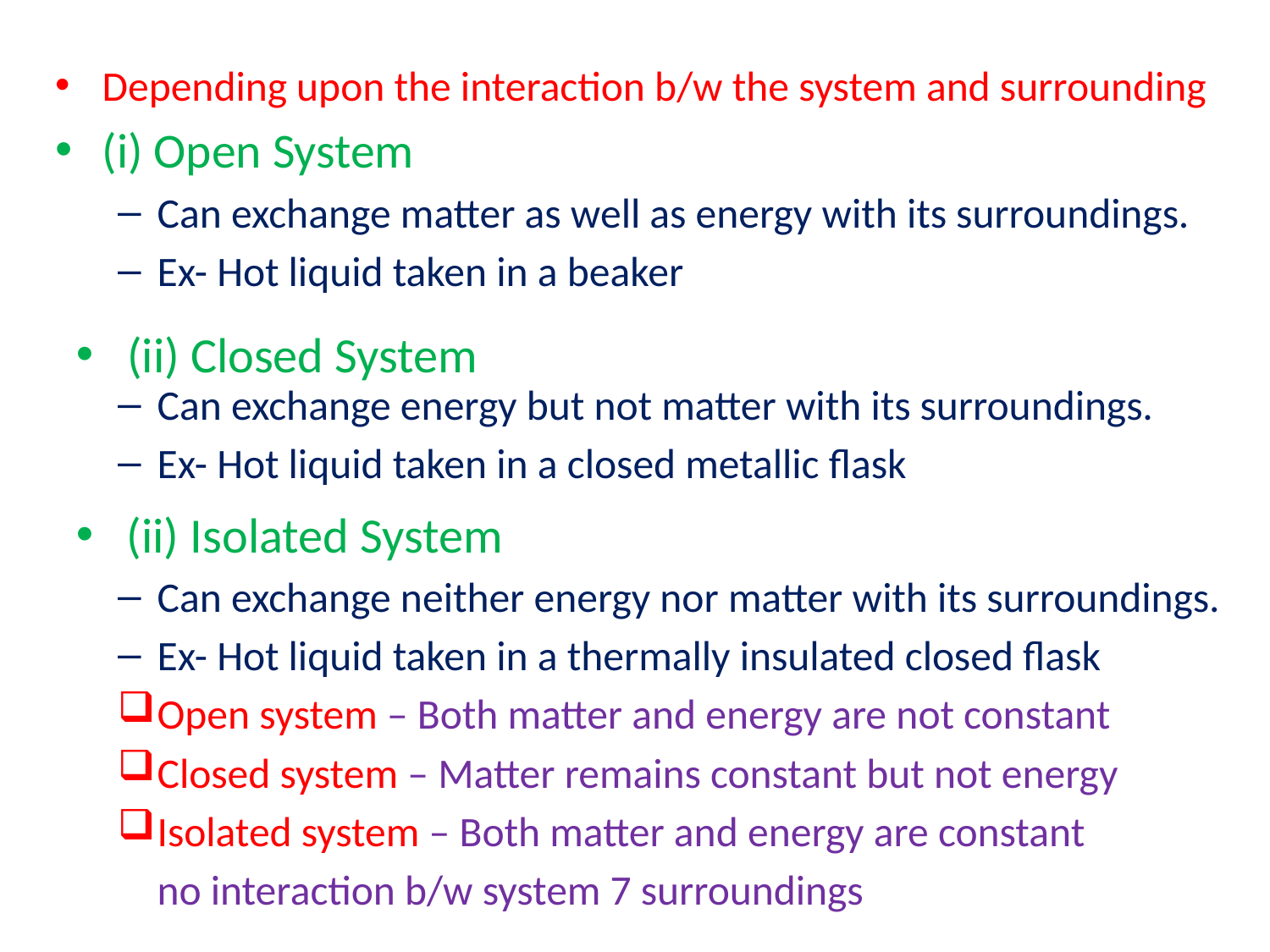

Depending upon the interaction b/w the system and surrounding
(i) Open System
Can exchange matter as well as energy with its surroundings.
Ex- Hot liquid taken in a beaker

Can exchange energy but not matter with its surroundings.
Ex- Hot liquid taken in a closed metallic flask

Can exchange neither energy nor matter with its surroundings.
Ex- Hot liquid taken in a thermally insulated closed flask
Open system – Both matter and energy are not constant
Closed system – Matter remains constant but not energy
Isolated system – Both matter and energy are constant
				no interaction b/w system 7 surroundings

   (ii) Closed System
   (ii) Isolated System